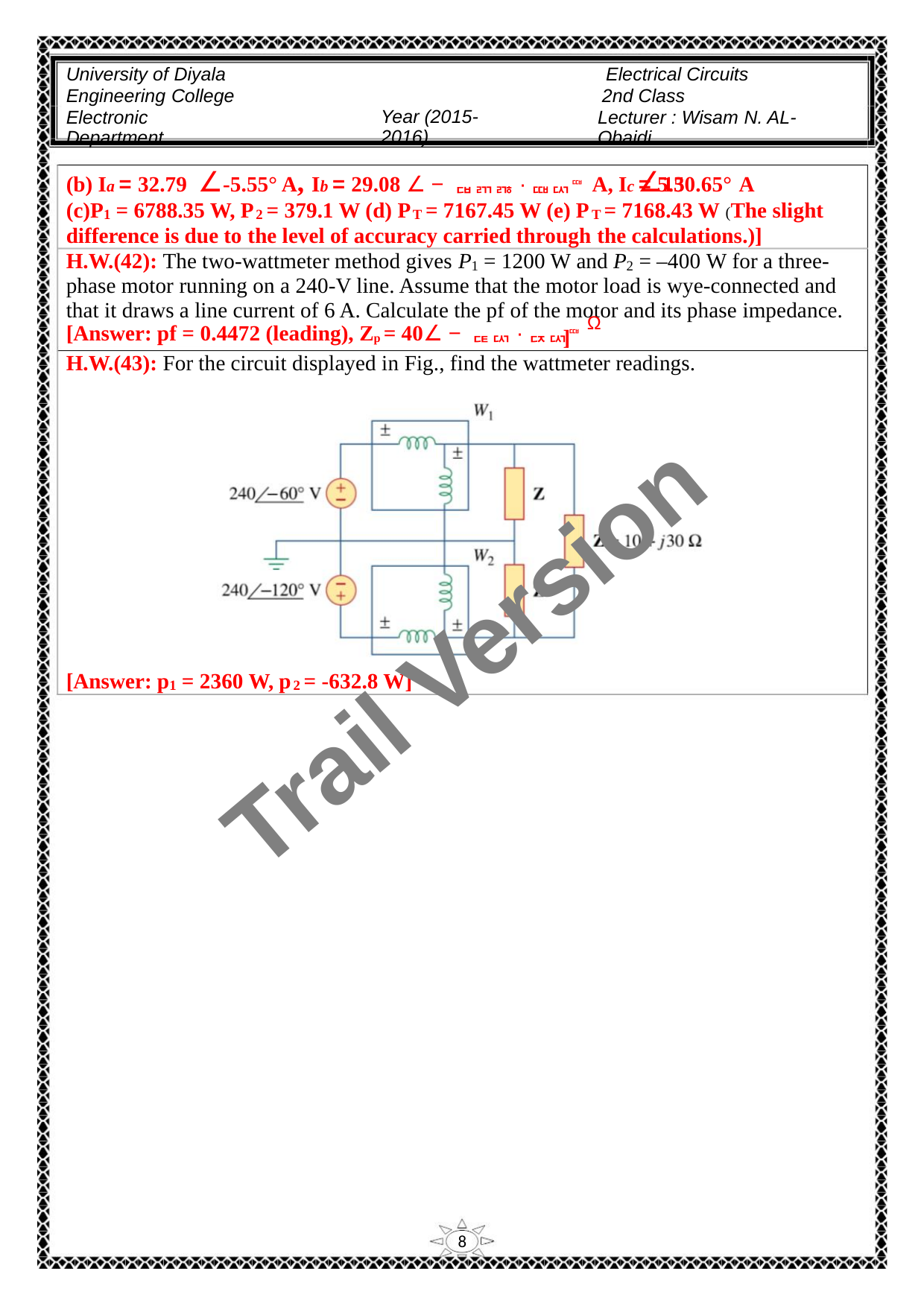

University of Diyala
Engineering College
Electronic Department
Electrical Circuits
2nd Class
Lecturer : Wisam N. AL-Obaidi
Year (2015-2016)
(b) Ia = 32.79 ∠-5.55° A, Ib = 29.08 ∠ − ퟏퟕퟖ ∙ ퟎퟑퟎ A, Ic = 5.5
∠130.65° A
(c)P = 6788.35 W, P = 379.1 W (d) P = 7167.45 W (e) P = 7168.43 W (The slight
1
2
T
T
difference is due to the level of accuracy carried through the calculations.)]
H.W.(42): The two-wattmeter method gives P = 1200 W and P = –400 W for a three-
1
2
phase motor running on a 240-V line. Assume that the motor load is wye-connected and
that it draws a line current of 6 A. Calculate the pf of the motor and its phase impedance.
[Answer: pf = 0.4472 (leading), Zp = 40∠ − ퟔퟑ ∙ ퟒퟑퟎΩ
]
H.W.(43): For the circuit displayed in Fig., find the wattmeter readings.
Trail Version
Trail Version
Trail Version
Trail Version
Trail Version
Trail Version
Trail Version
Trail Version
Trail Version
Trail Version
Trail Version
Trail Version
Trail Version
[Answer: p = 2360 W, p = -632.8 W]
1
2
8